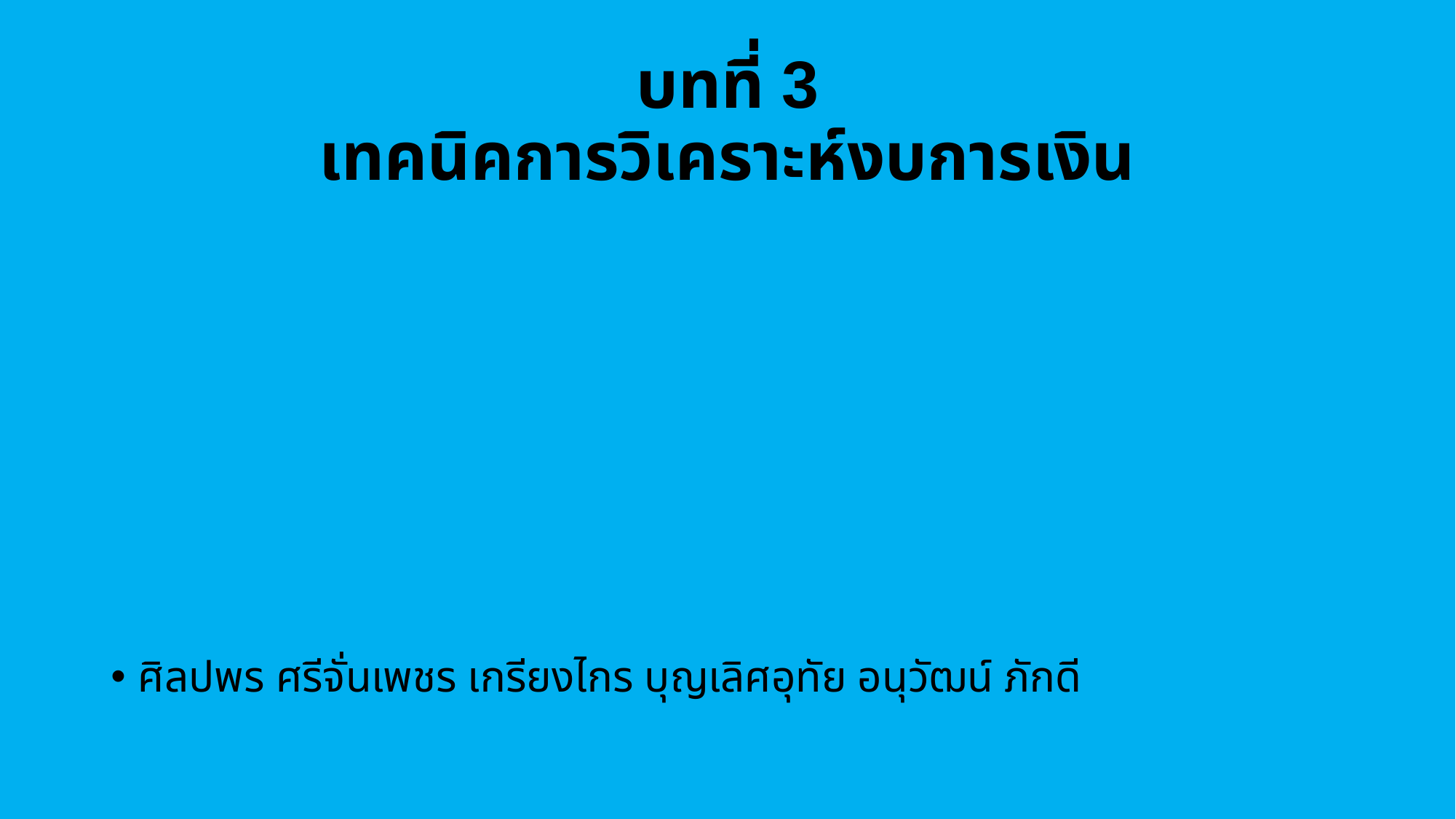

# บทที่ 3 เทคนิคการวิเคราะห์งบการเงิน

ศิลปพร ศรีจั่นเพชร เกรียงไกร บุญเลิศอุทัย อนุวัฒน์ ภักดี